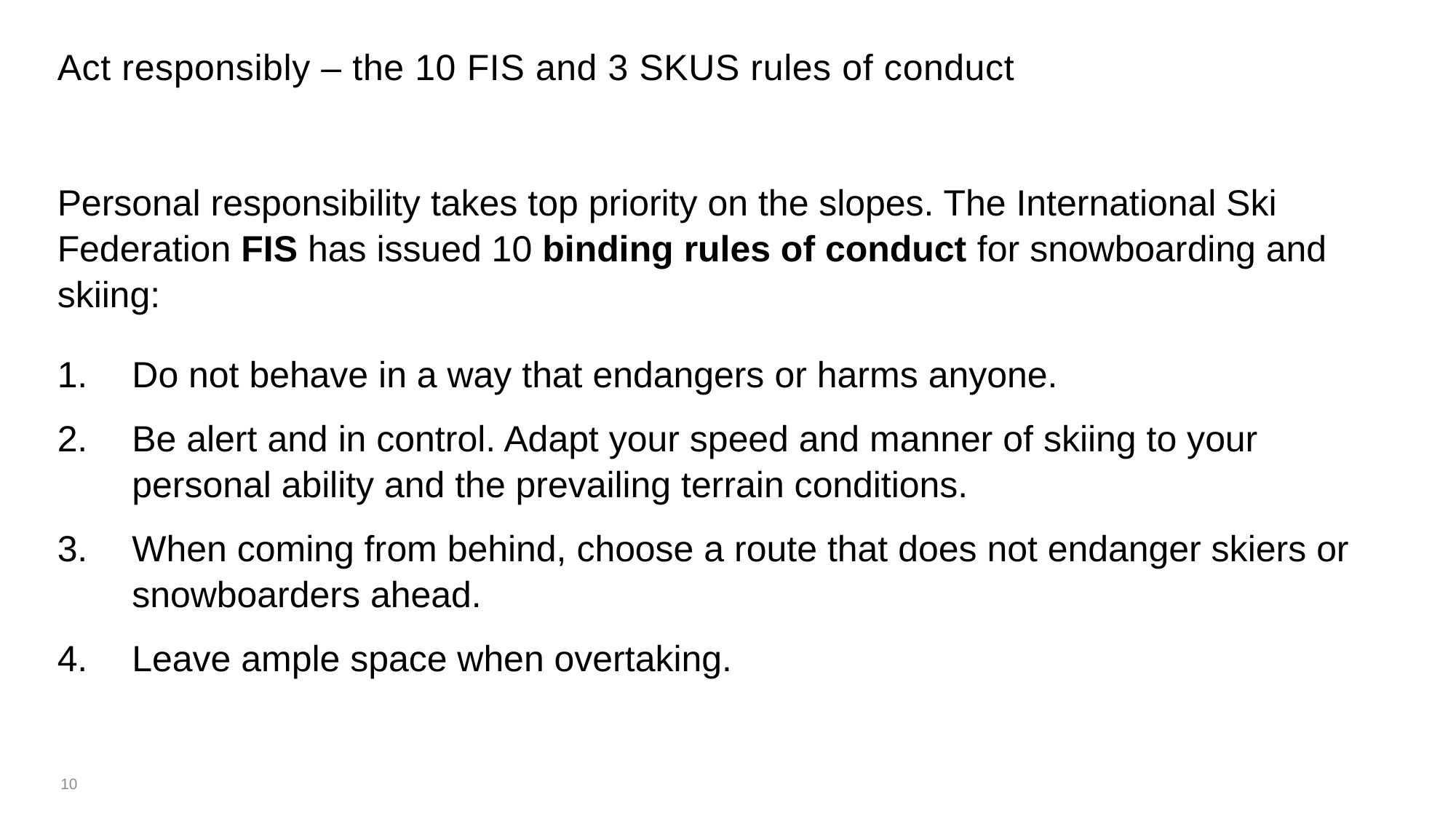

# Act responsibly – the 10 FIS and 3 SKUS rules of conduct
Personal responsibility takes top priority on the slopes. The International Ski Federation FIS has issued 10 binding rules of conduct for snowboarding and skiing:

Do not behave in a way that endangers or harms anyone.
Be alert and in control. Adapt your speed and manner of skiing to your personal ability and the prevailing terrain conditions.
When coming from behind, choose a route that does not endanger skiers or snowboarders ahead.
Leave ample space when overtaking.
10